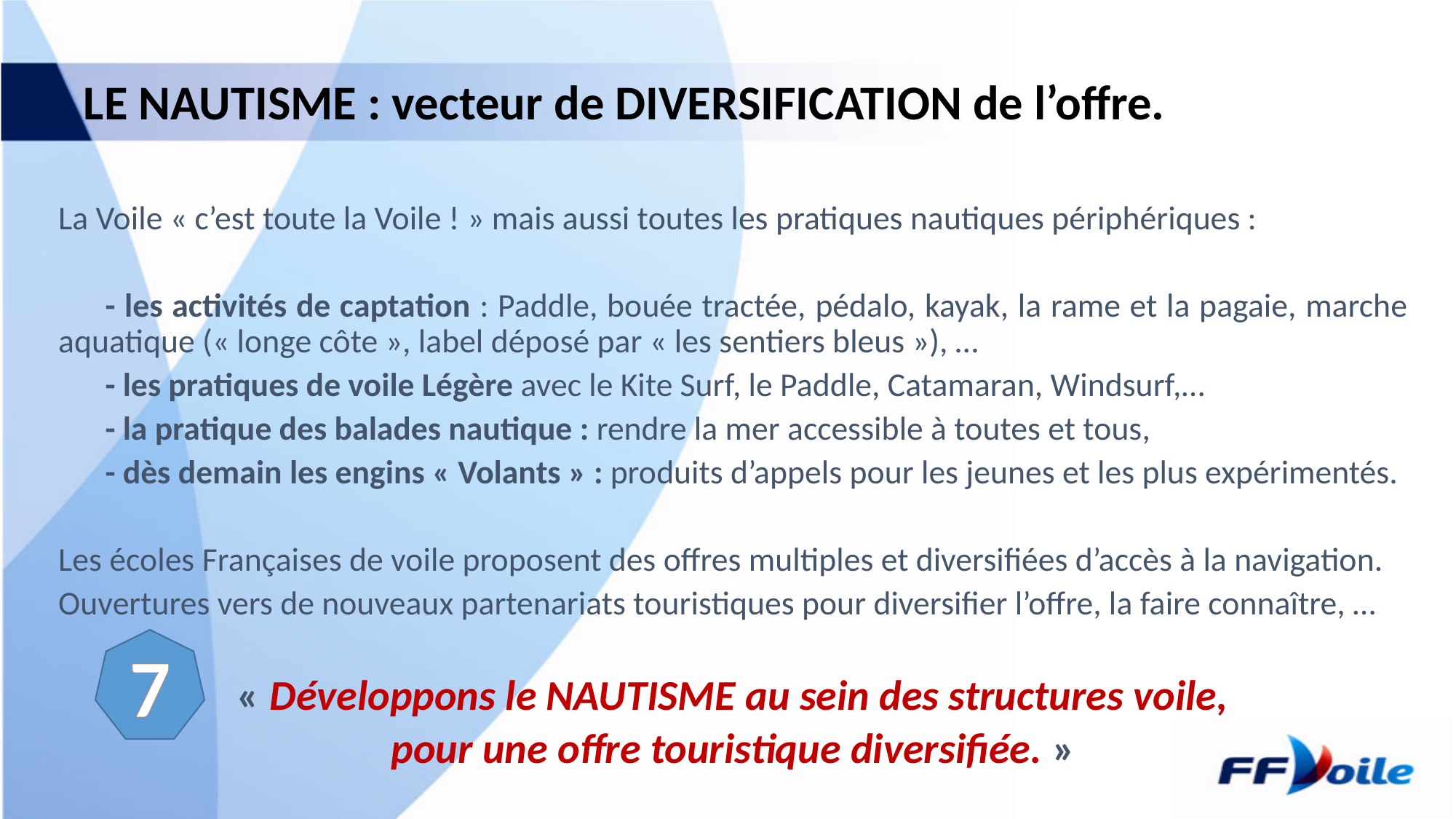

# LE NAUTISME : vecteur de DIVERSIFICATION de l’offre.
La Voile « c’est toute la Voile ! » mais aussi toutes les pratiques nautiques périphériques :

	- les activités de captation : Paddle, bouée tractée, pédalo, kayak, la rame et la pagaie, marche aquatique (« longe côte », label déposé par « les sentiers bleus »), …
	- les pratiques de voile Légère avec le Kite Surf, le Paddle, Catamaran, Windsurf,…
	- la pratique des balades nautique : rendre la mer accessible à toutes et tous,
	- dès demain les engins « Volants » : produits d’appels pour les jeunes et les plus expérimentés.

Les écoles Françaises de voile proposent des offres multiples et diversifiées d’accès à la navigation.
Ouvertures vers de nouveaux partenariats touristiques pour diversifier l’offre, la faire connaître, …

« Développons le NAUTISME au sein des structures voile,
pour une offre touristique diversifiée. »

7